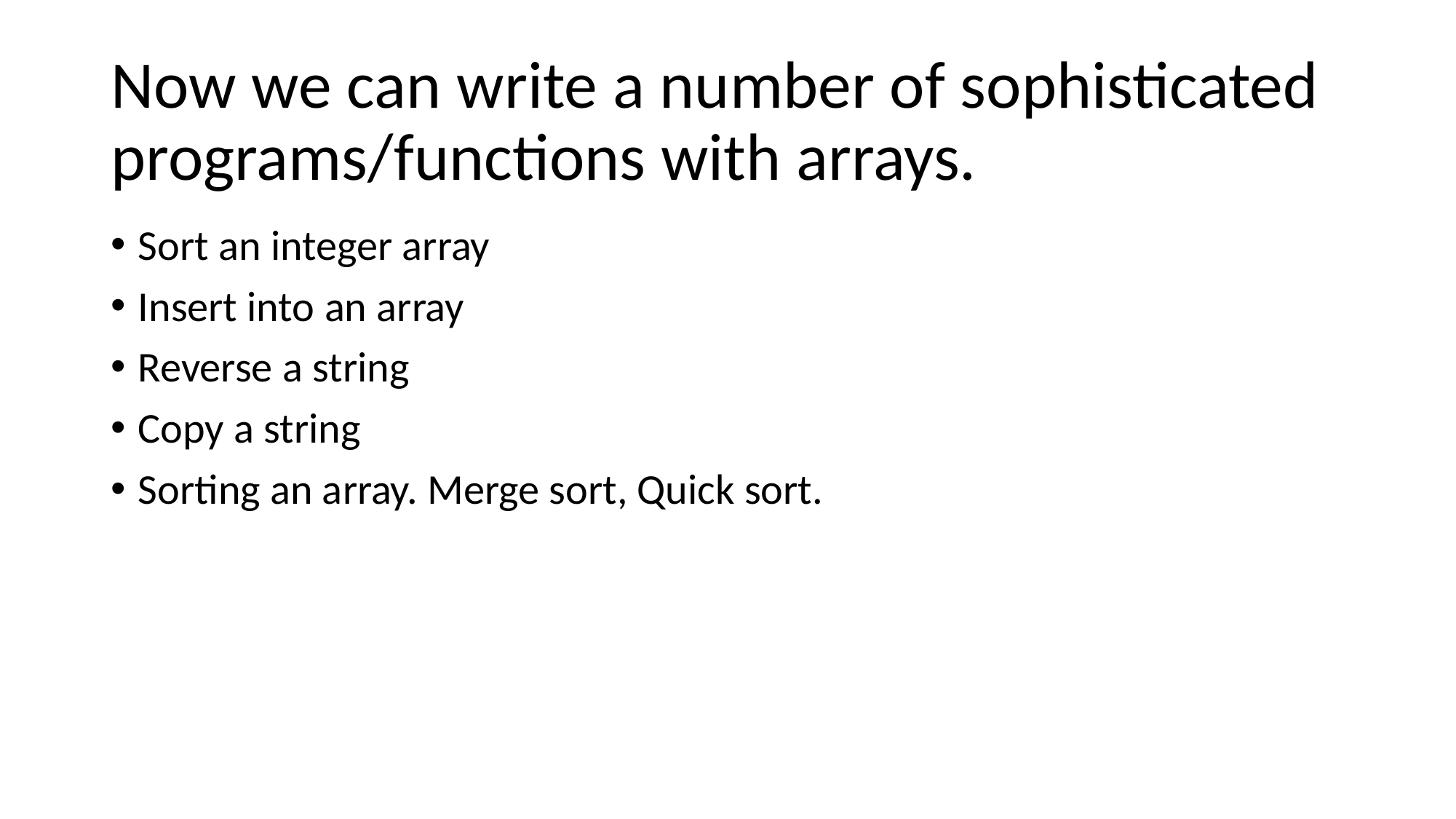

# Now we can write a number of sophisticated programs/functions with arrays.
Sort an integer array
Insert into an array
Reverse a string
Copy a string
Sorting an array. Merge sort, Quick sort.